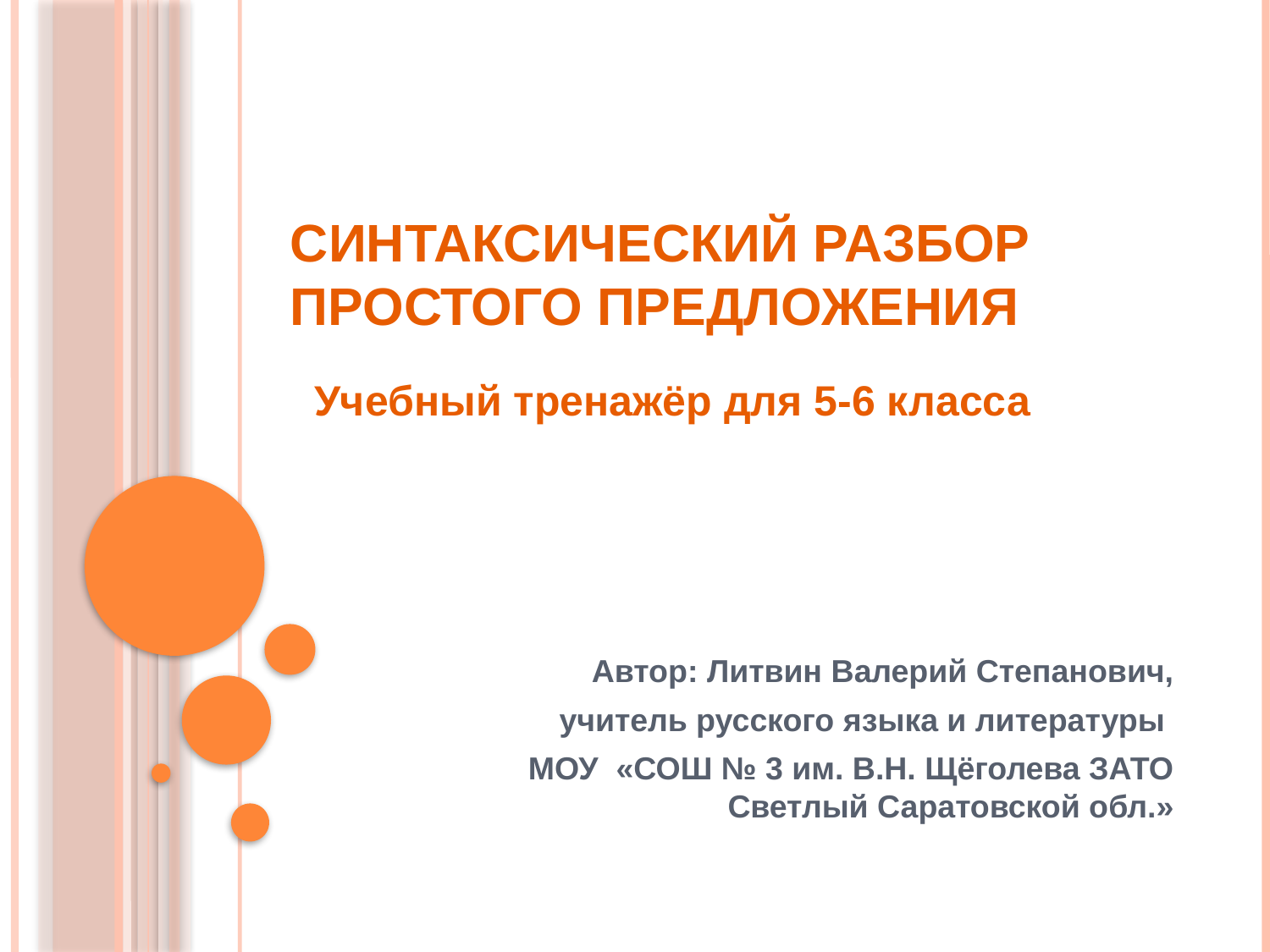

# Синтаксический разбор простого предложения
Учебный тренажёр для 5-6 класса
Автор: Литвин Валерий Степанович,
учитель русского языка и литературы
МОУ  «СОШ № 3 им. В.Н. Щёголева ЗАТО Светлый Саратовской обл.»